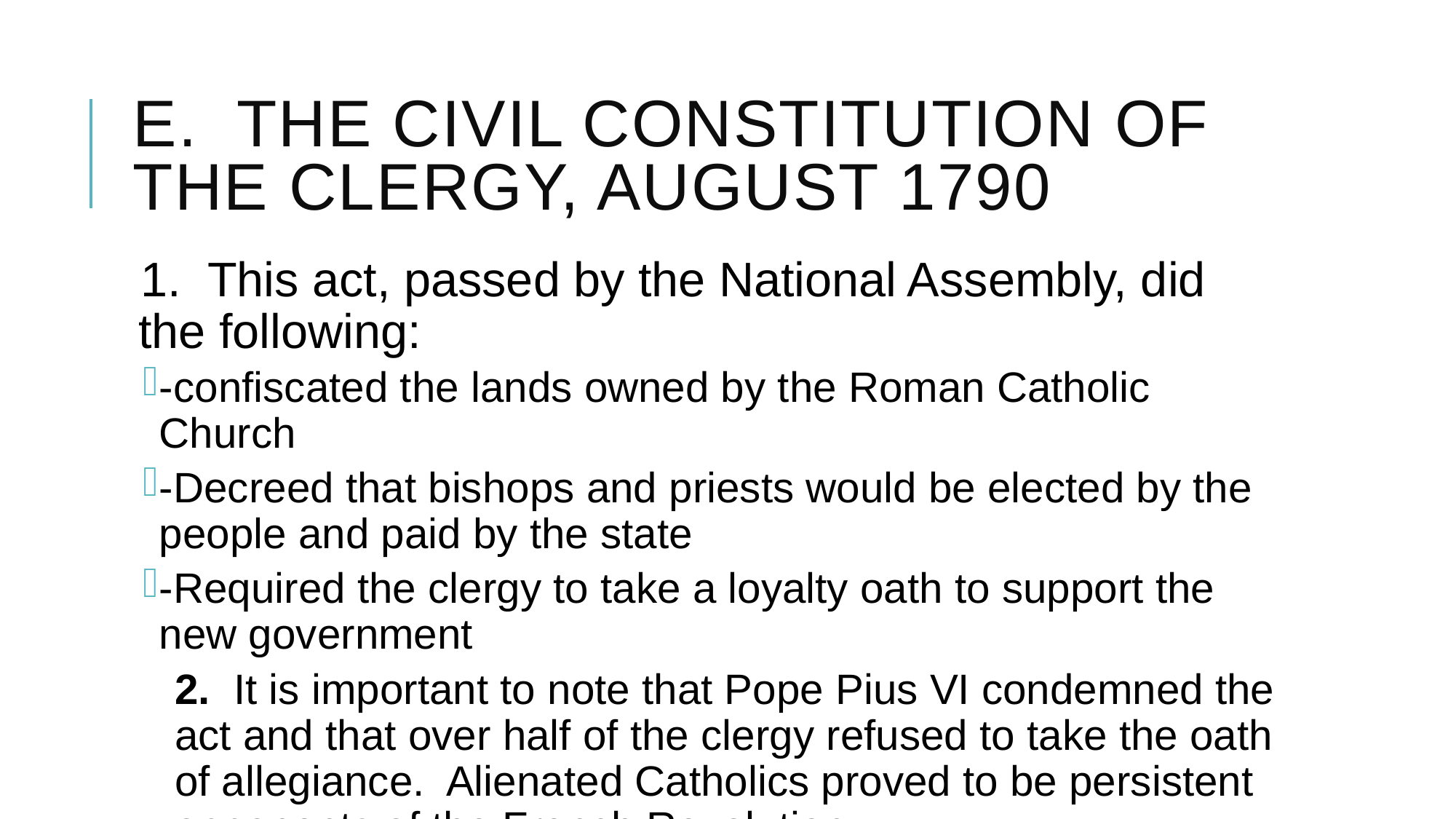

# E.  The Civil Constitution of the Clergy, August 1790
1.  This act, passed by the National Assembly, did the following:
-confiscated the lands owned by the Roman Catholic Church
-Decreed that bishops and priests would be elected by the people and paid by the state
-Required the clergy to take a loyalty oath to support the new government
2.  It is important to note that Pope Pius VI condemned the act and that over half of the clergy refused to take the oath of allegiance.  Alienated Catholics proved to be persistent opponents of the French Revolution.